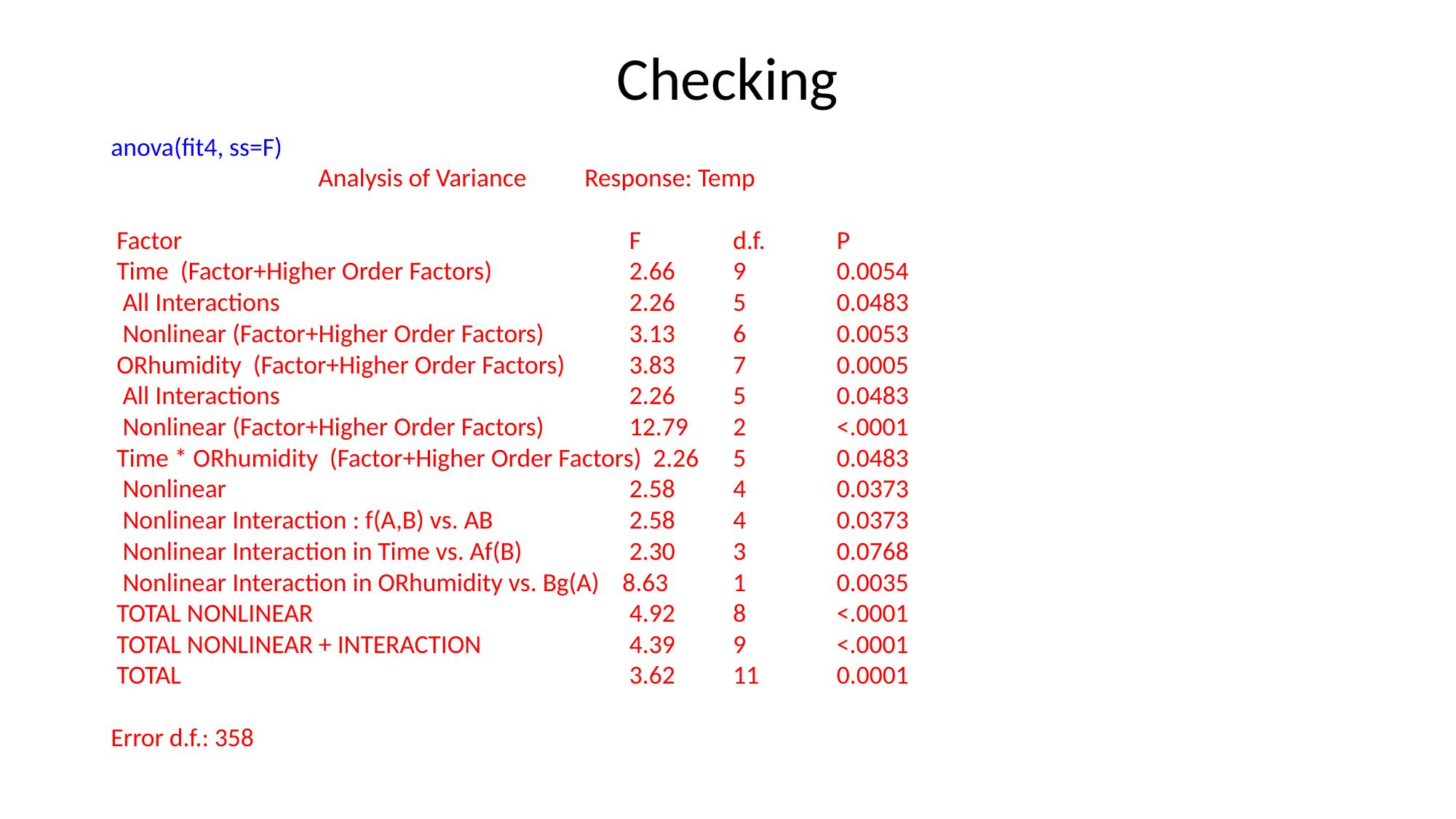

# Checking
anova(fit4, ss=F)
                		Analysis of Variance          Response: Temp

 Factor                                           		F     	d.f. 	P
 Time  (Factor+Higher Order Factors) 		2.66  	9   	0.0054
  All Interactions                                 		2.26  	5   	0.0483
  Nonlinear (Factor+Higher Order Factors)          	3.13  	6   	0.0053
 ORhumidity  (Factor+Higher Order Factors)         	3.83  	7   	0.0005
  All Interactions                                 		2.26  	5   	0.0483
  Nonlinear (Factor+Higher Order Factors)         	12.79  	2   	<.0001
 Time * ORhumidity  (Factor+Higher Order Factors)  2.26  	5   	0.0483
  Nonlinear                                        		2.58  	4   	0.0373
  Nonlinear Interaction : f(A,B) vs. AB            	2.58  	4   	0.0373
  Nonlinear Interaction in Time vs. Af(B)          	2.30  	3   	0.0768
  Nonlinear Interaction in ORhumidity vs. Bg(A)    8.63  	1   	0.0035
 TOTAL NONLINEAR                                   		4.92  	8   	<.0001
 TOTAL NONLINEAR + INTERACTION                     	4.39  	9   	<.0001
 TOTAL                                             		3.62 	11   	0.0001

Error d.f.: 358